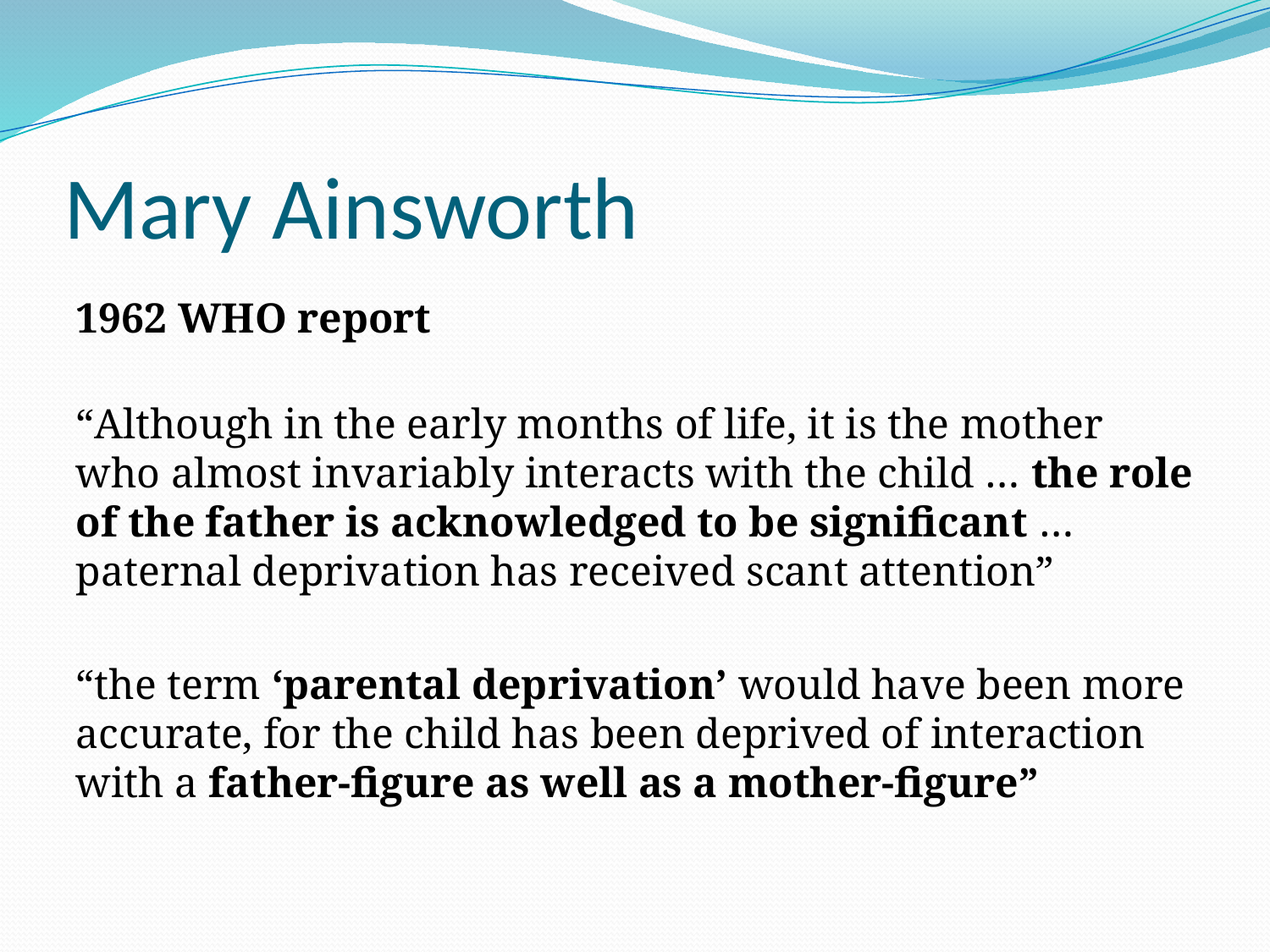

# Mary Ainsworth
1962 WHO report
“Although in the early months of life, it is the mother who almost invariably interacts with the child … the role of the father is acknowledged to be significant … paternal deprivation has received scant attention”

“the term ‘parental deprivation’ would have been more accurate, for the child has been deprived of interaction with a father-figure as well as a mother-figure”